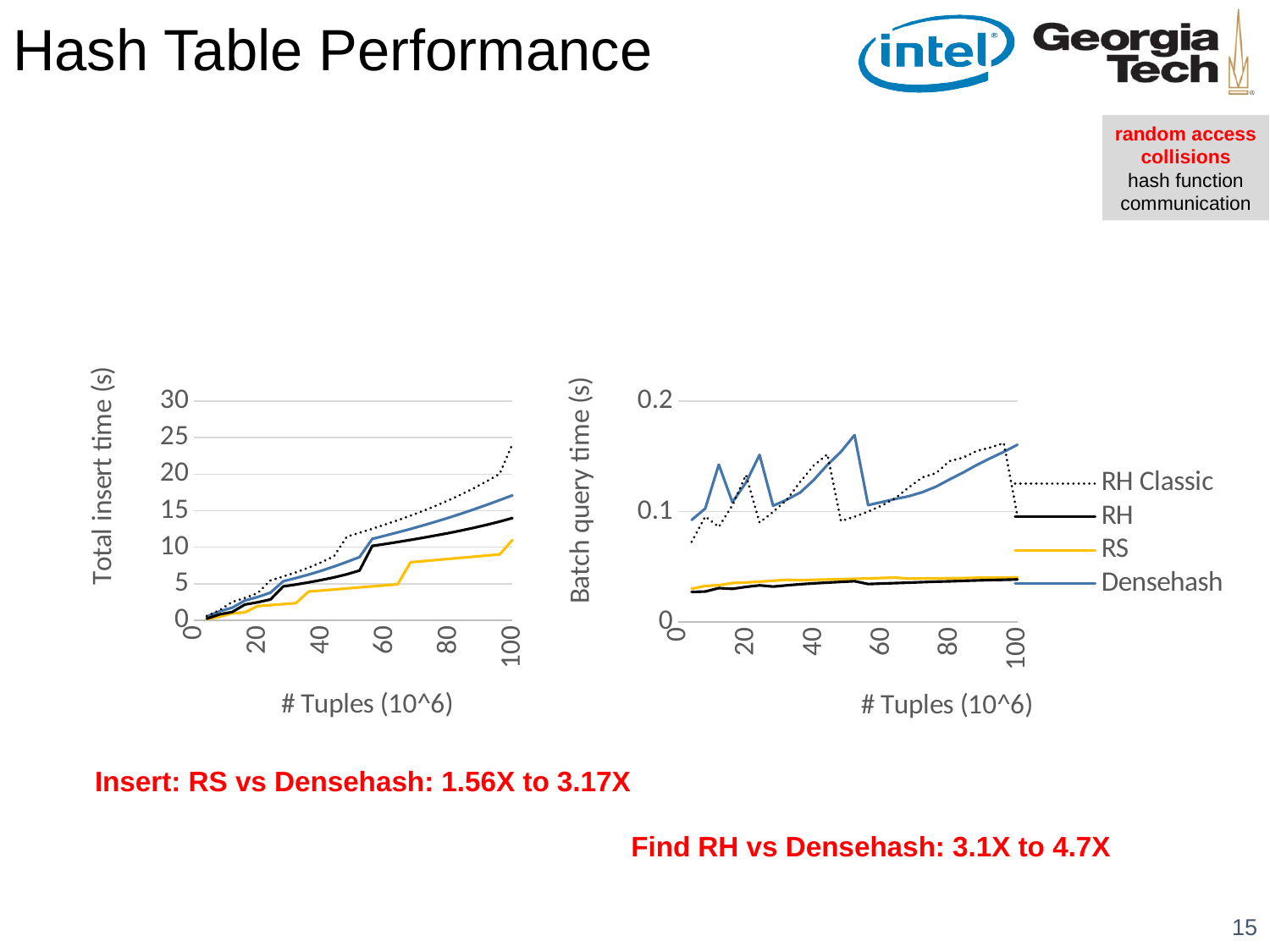

# Hash Table Performance
random access
collisions
hash function
communication

### Chart

| Category | RH Classic | RH | RS | Densehash |
|---|---|---|---|---|

### Chart

| Category | RH Classic | RH | RS | Densehash |
|---|---|---|---|---|
Insert: RS vs Densehash: 1.56X to 3.17X
Find RH vs Densehash: 3.1X to 4.7X
15